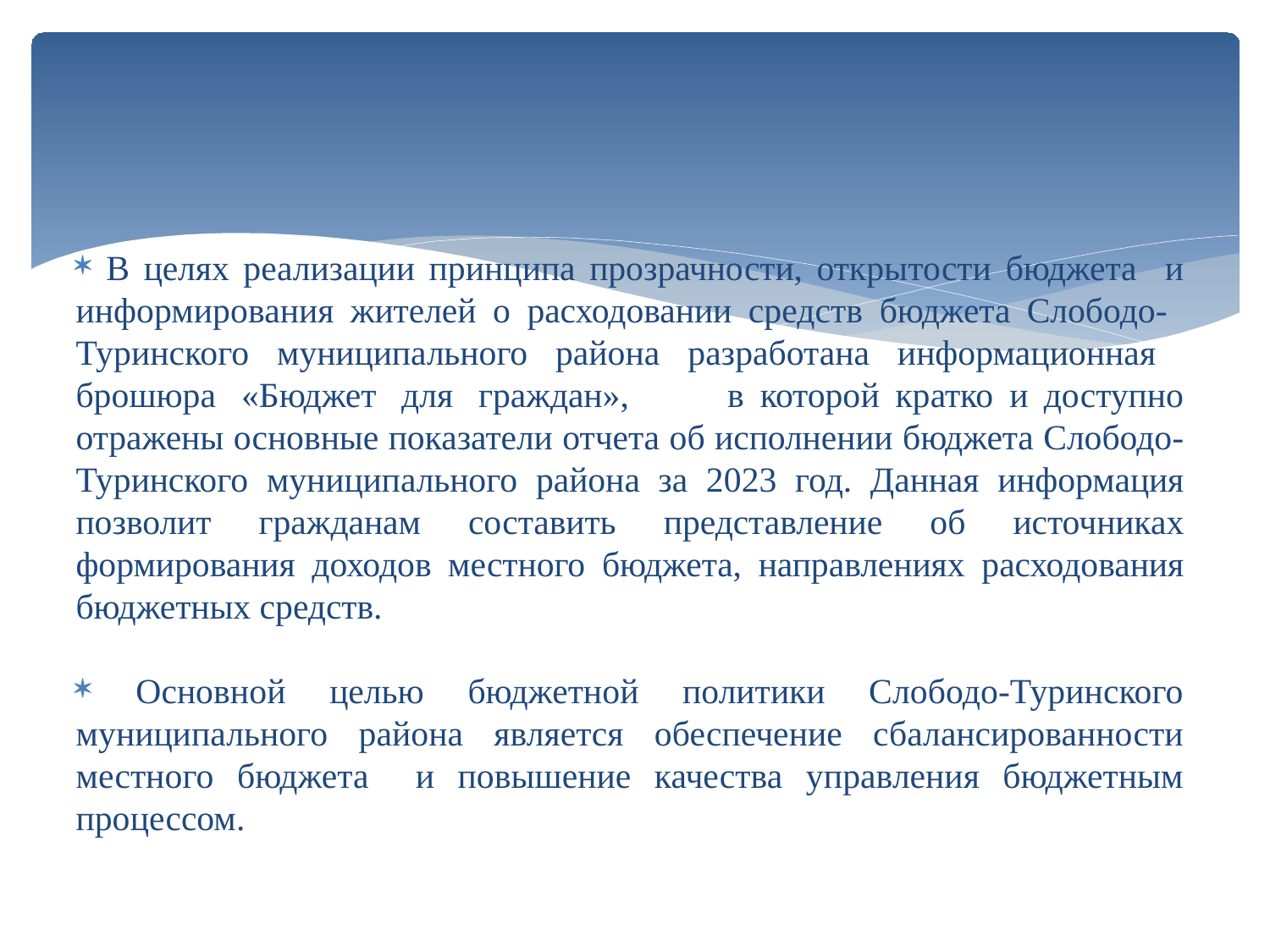

В целях реализации принципа прозрачности, открытости бюджета  и информирования жителей о расходовании средств бюджета Слободо-  Туринского муниципального района разработана информационная  брошюра «Бюджет для граждан»,	в которой кратко и доступно отражены основные показатели отчета об исполнении бюджета Слободо-Туринского муниципального района за 2023 год. Данная информация позволит гражданам составить представление об источниках формирования доходов местного бюджета, направлениях расходования бюджетных средств.
 Основной целью бюджетной политики Слободо-Туринского муниципального района является обеспечение сбалансированности местного бюджета  и повышение качества управления бюджетным процессом.